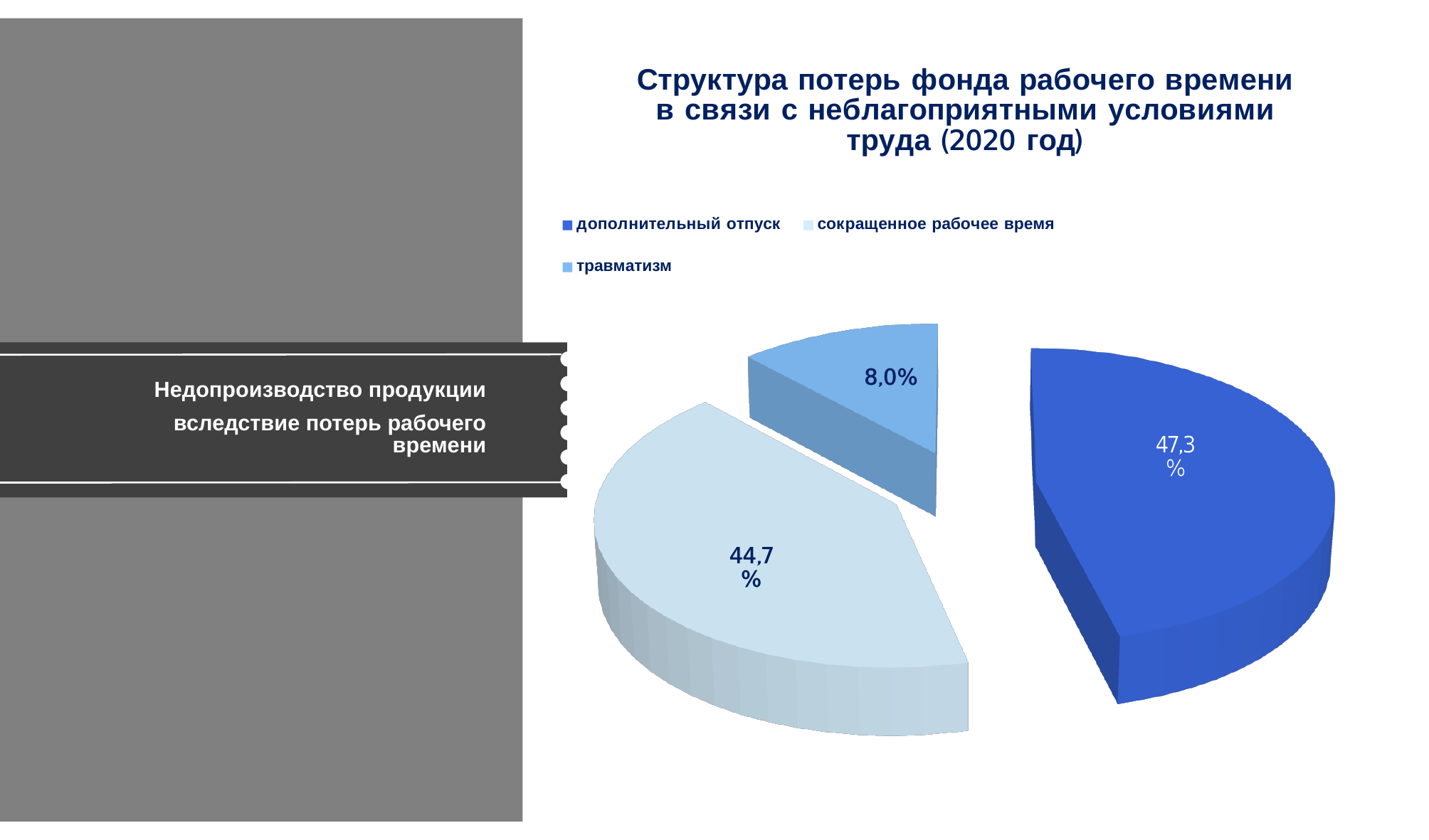

[unsupported chart]

Недопроизводство продукции
вследствие потерь рабочего времени